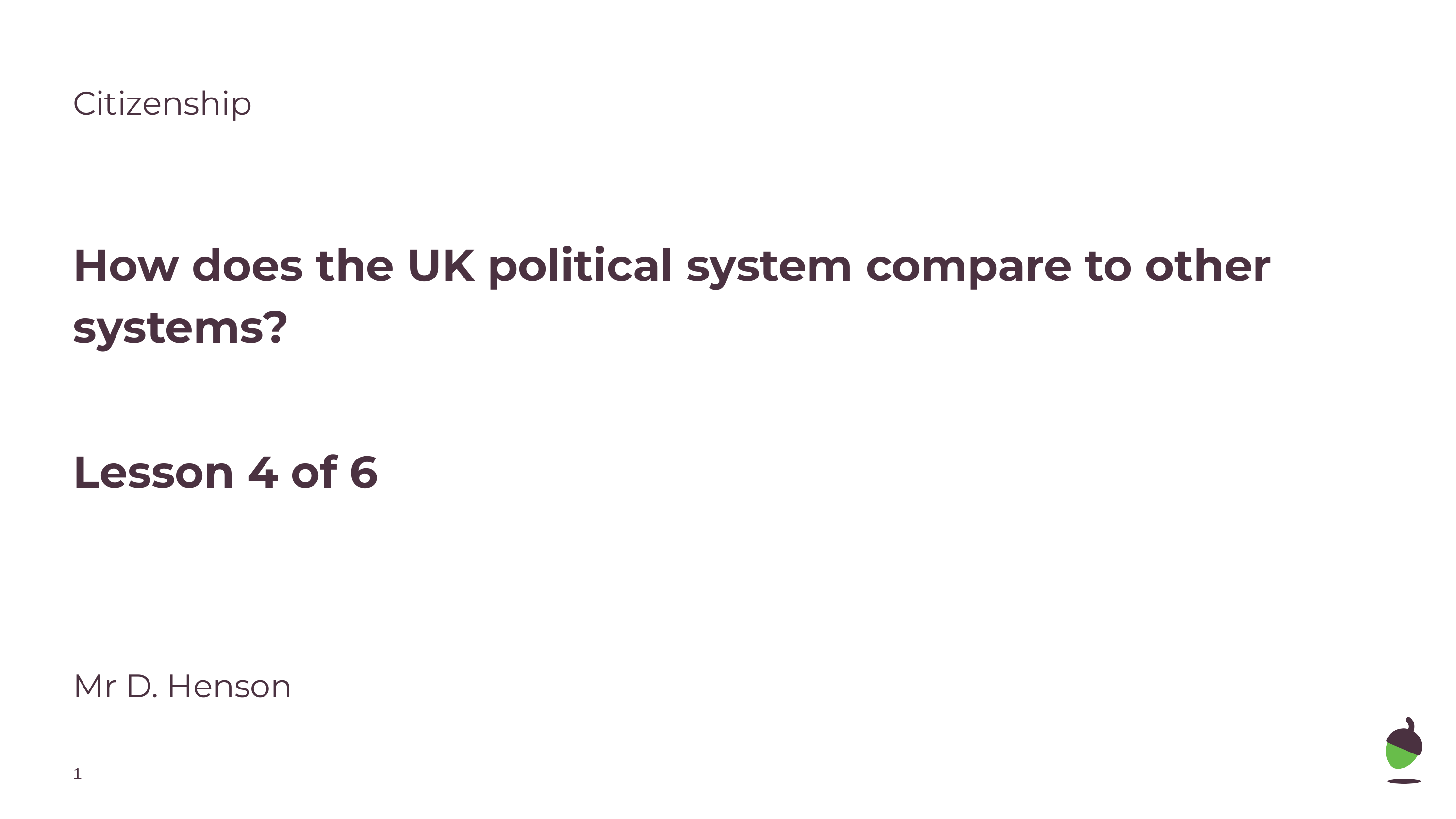

Citizenship
How does the UK political system compare to other systems?

Lesson 4 of 6

Mr D. Henson
1